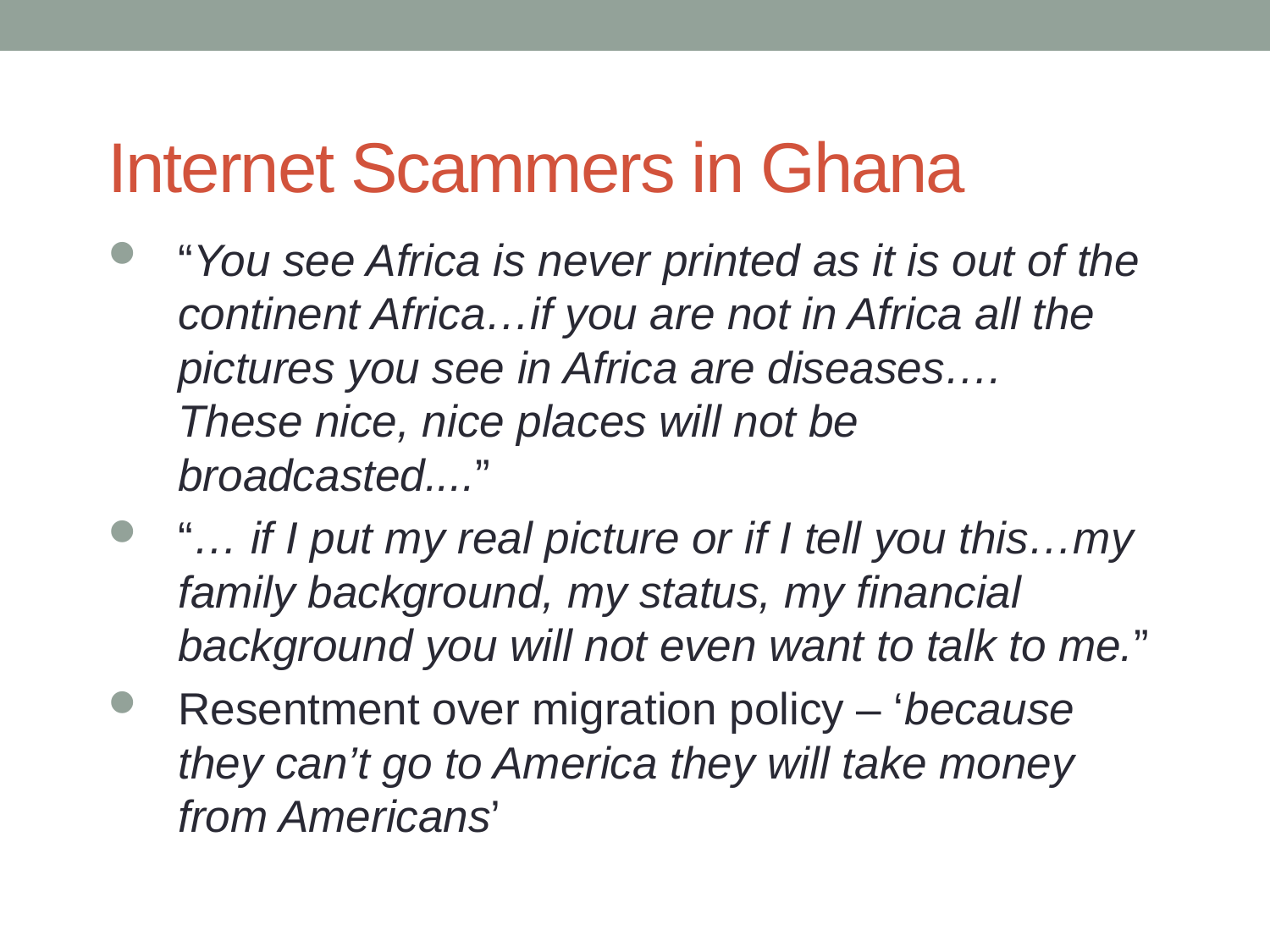

# Internet Scammers in Ghana
“You see Africa is never printed as it is out of the continent Africa…if you are not in Africa all the pictures you see in Africa are diseases….  These nice, nice places will not be broadcasted....”
“… if I put my real picture or if I tell you this…my family background, my status, my financial background you will not even want to talk to me.”
Resentment over migration policy – ‘because they can’t go to America they will take money from Americans’